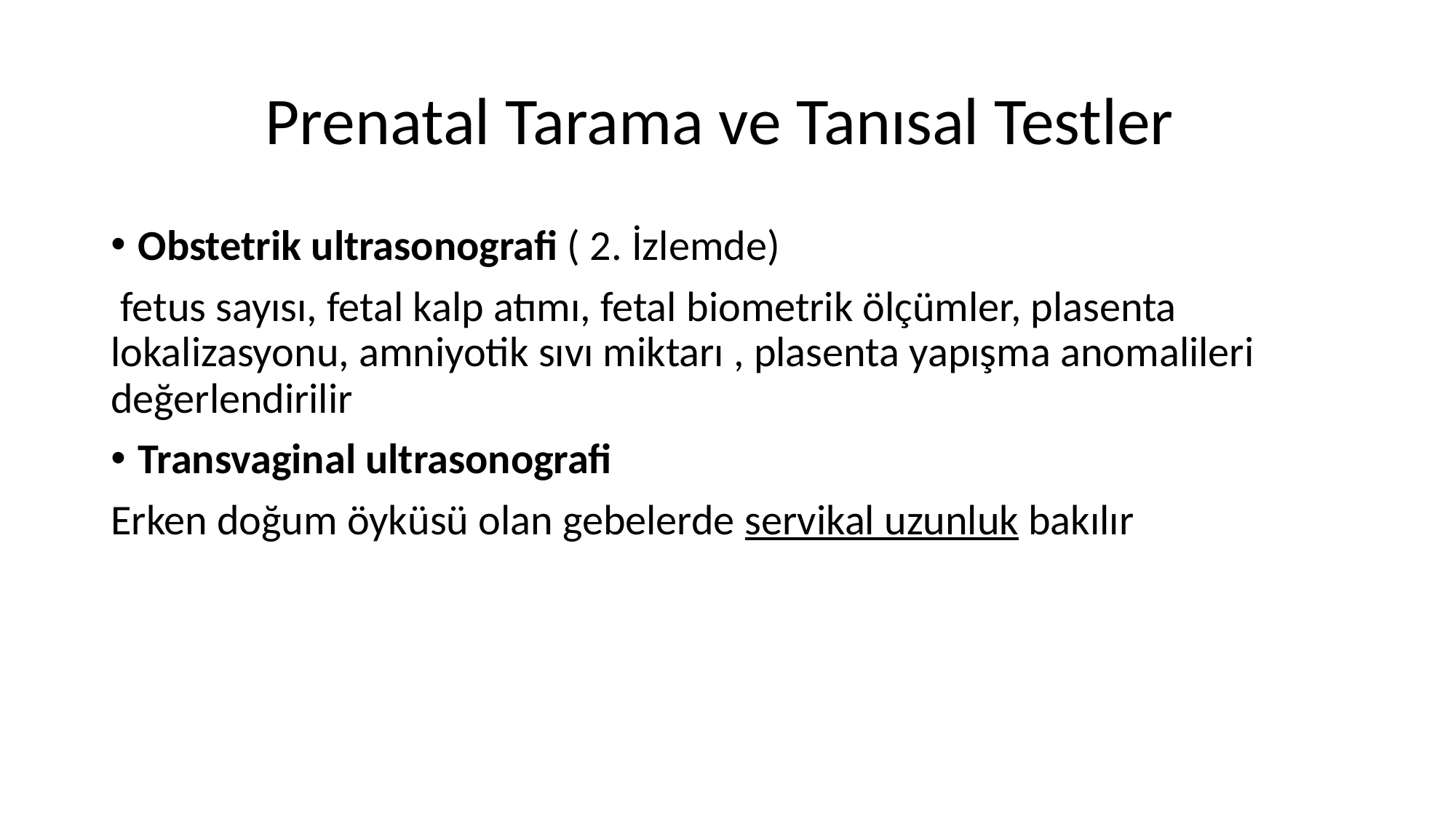

# Prenatal Tarama ve Tanısal Testler
Obstetrik ultrasonografi ( 2. İzlemde)
 fetus sayısı, fetal kalp atımı, fetal biometrik ölçümler, plasenta lokalizasyonu, amniyotik sıvı miktarı , plasenta yapışma anomalileri  değerlendirilir
Transvaginal ultrasonografi
Erken doğum öyküsü olan gebelerde servikal uzunluk bakılır